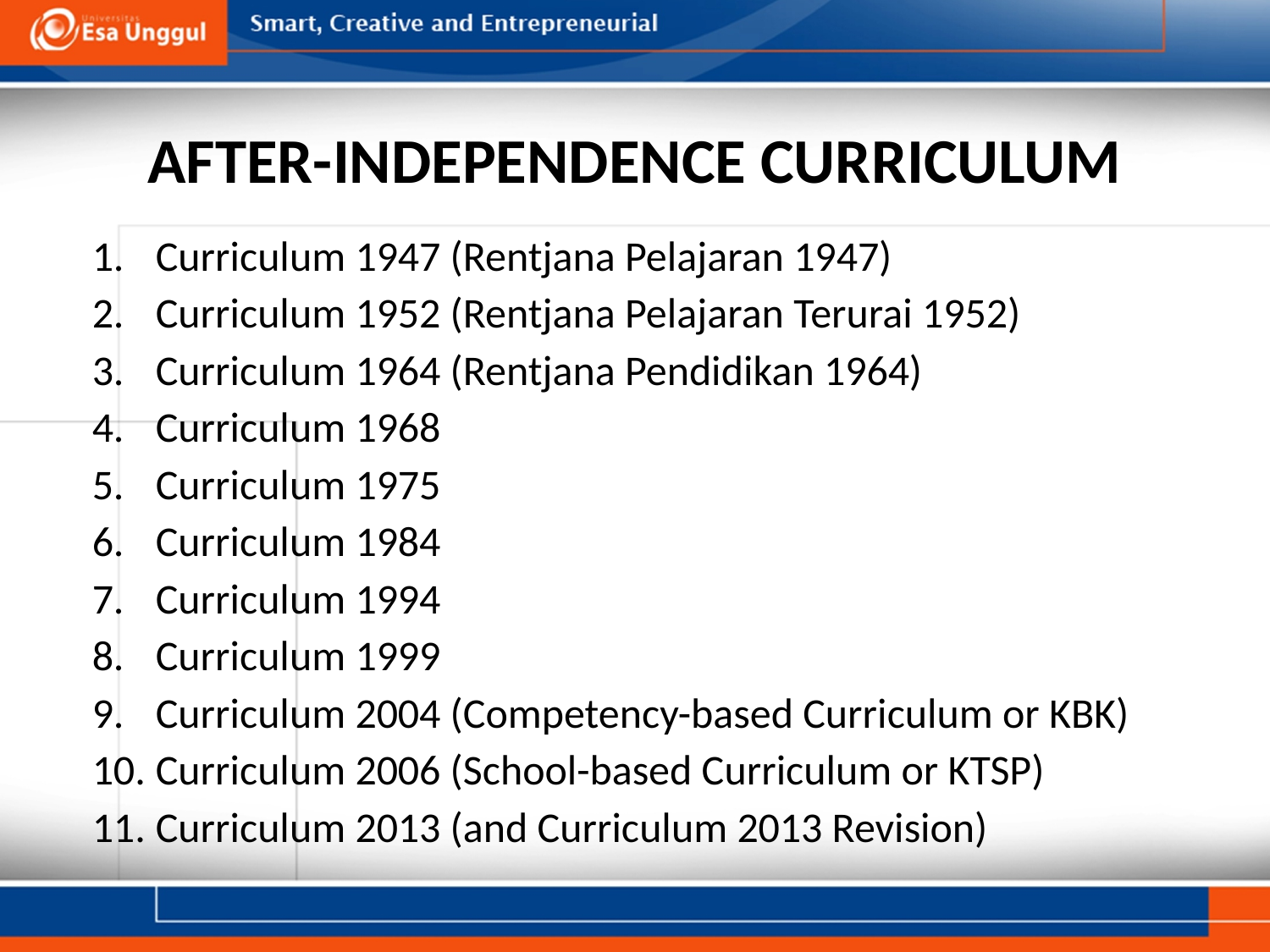

# AFTER-INDEPENDENCE CURRICULUM
Curriculum 1947 (Rentjana Pelajaran 1947)
Curriculum 1952 (Rentjana Pelajaran Terurai 1952)
Curriculum 1964 (Rentjana Pendidikan 1964)
Curriculum 1968
Curriculum 1975
Curriculum 1984
Curriculum 1994
Curriculum 1999
Curriculum 2004 (Competency-based Curriculum or KBK)
Curriculum 2006 (School-based Curriculum or KTSP)
Curriculum 2013 (and Curriculum 2013 Revision)